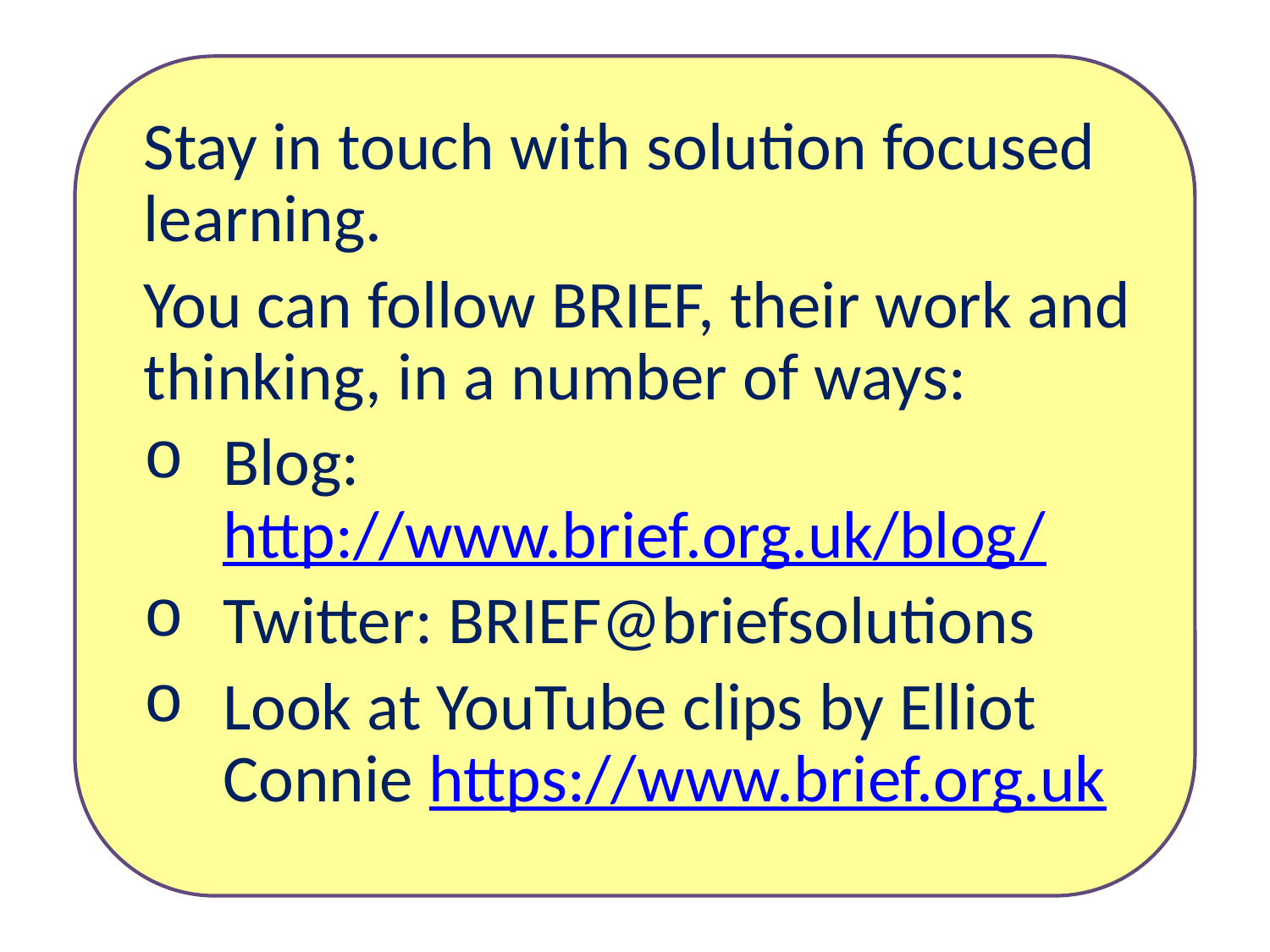

Stay in touch with solution focused learning.
You can follow BRIEF, their work and thinking, in a number of ways:
Blog: http://www.brief.org.uk/blog/
Twitter: BRIEF@briefsolutions
Look at YouTube clips by Elliot Connie https://www.brief.org.uk